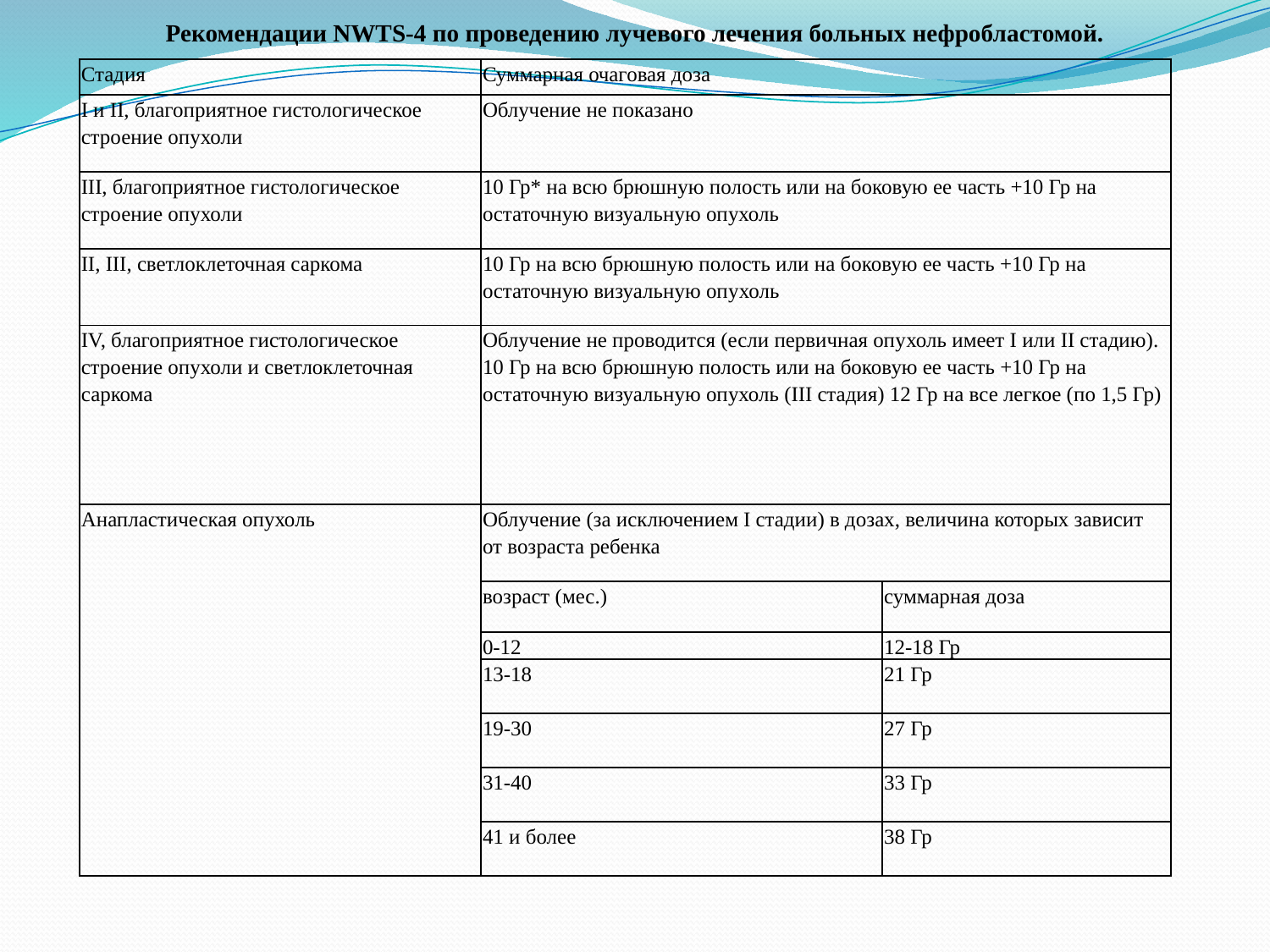

Рекомендации NWTS-4 по проведению лучевого лечения больных нефробластомой.
| Стадия | Суммарная очаговая доза |  |
| --- | --- | --- |
| I и II, благоприятное гистологическое строение опухоли | Облучение не показано |  |
| III, благоприятное гистологическое строение опухоли | 10 Гр\* на всю брюшную полость или на боковую ее часть +10 Гр на остаточную визуальную опухоль |  |
| II, III, светлоклеточная саркома | 10 Гр на всю брюшную полость или на боковую ее часть +10 Гр на остаточную визуальную опу­холь |  |
| IV, благоприятное гистологическое строение опухоли и светлоклеточная саркома | Облучение не проводится (если первичная опу­холь имеет I или II стадию). 10 Гр на всю брюш­ную полость или на боковую ее часть +10 Гр на остаточную визуальную опухоль (III стадия) 12 Гр на все легкое (по 1,5 Гр) |  |
| Анапластическая опухоль | Облучение (за исключением I стадии) в дозах, величина которых зависит от возраста ребенка |  |
|  | возраст (мес.) | суммарная доза |
|  | 0-12 | 12-18 Гр |
|  | 13-18 | 21 Гр |
|  | 19-30 | 27 Гр |
|  | 31-40 | 33 Гр |
|  | 41 и более | 38 Гр |